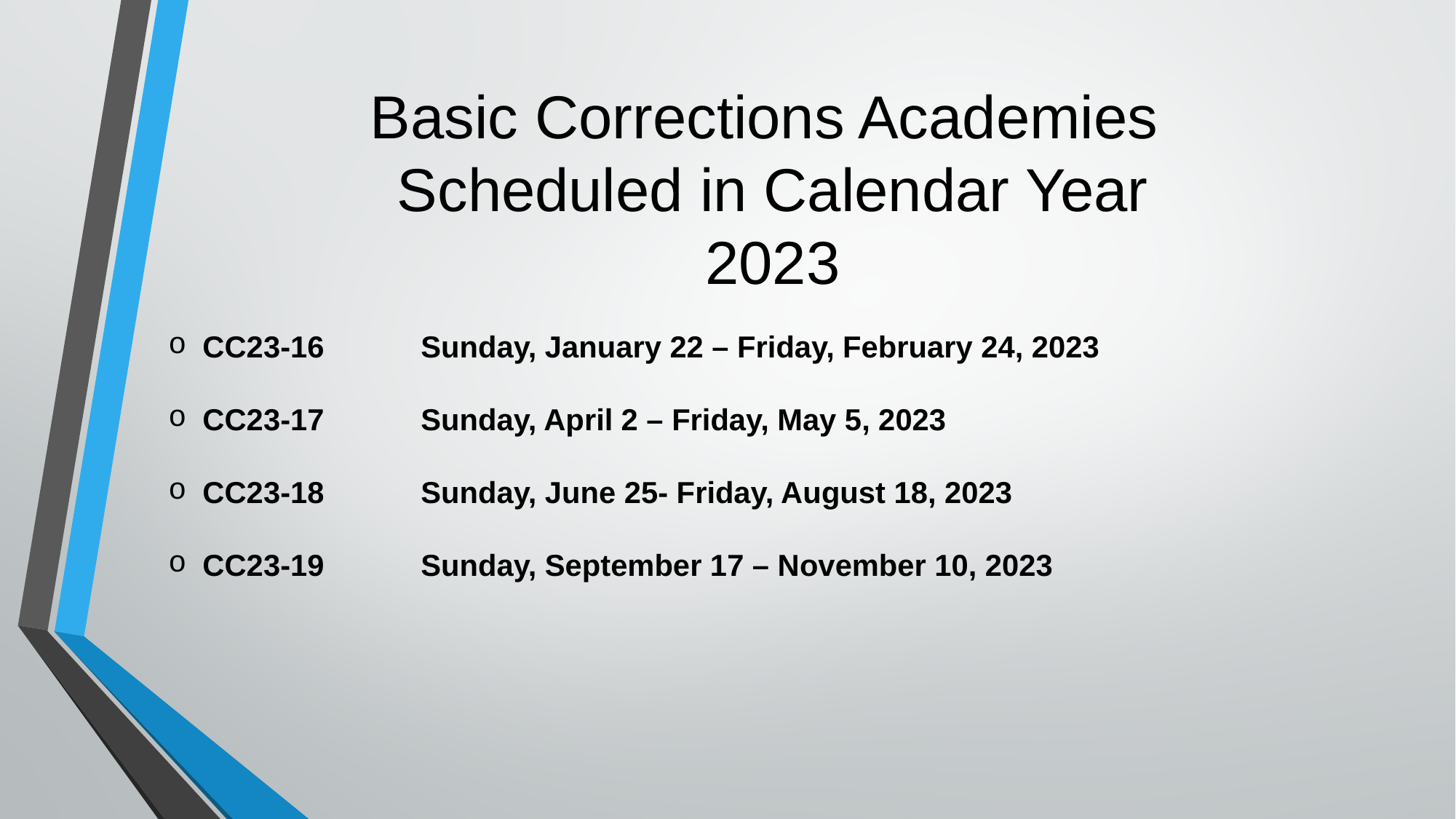

Basic Corrections Academies
Scheduled in Calendar Year 2023
CC23-16	Sunday, January 22 – Friday, February 24, 2023

CC23-17	Sunday, April 2 – Friday, May 5, 2023

CC23-18	Sunday, June 25- Friday, August 18, 2023

CC23-19	Sunday, September 17 – November 10, 2023